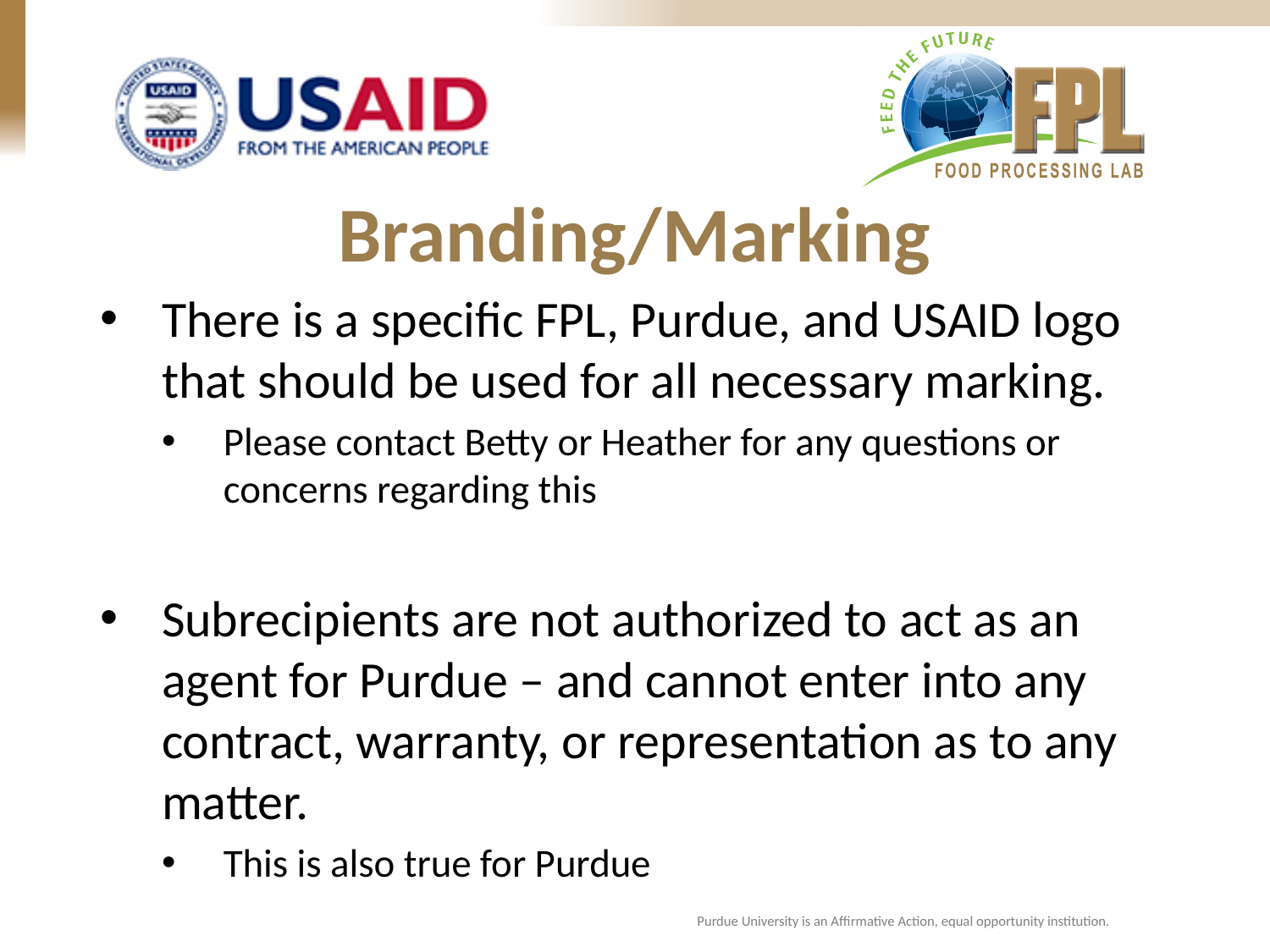

Branding/Marking
There is a specific FPL, Purdue, and USAID logo that should be used for all necessary marking.
Please contact Betty or Heather for any questions or concerns regarding this

Subrecipients are not authorized to act as an agent for Purdue – and cannot enter into any contract, warranty, or representation as to any matter.
This is also true for Purdue